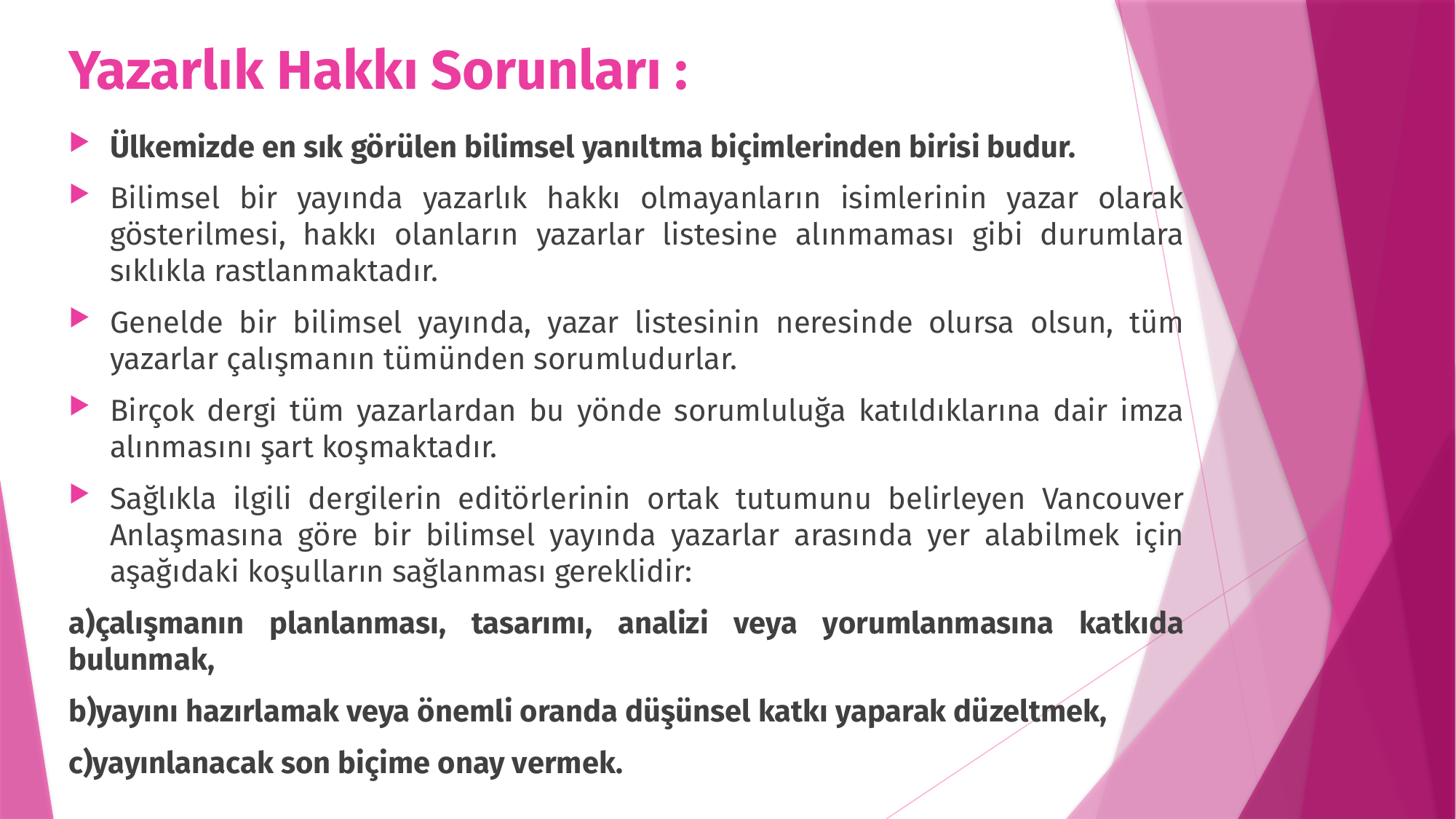

# Yazarlık Hakkı Sorunları :
Ülkemizde en sık görülen bilimsel yanıltma biçimlerinden birisi budur.
Bilimsel bir yayında yazarlık hakkı olmayanların isimlerinin yazar olarak gösterilmesi, hakkı olanların yazarlar listesine alınmaması gibi durumlara sıklıkla rastlanmaktadır.
Genelde bir bilimsel yayında, yazar listesinin neresinde olursa olsun, tüm yazarlar çalışmanın tümünden sorumludurlar.
Birçok dergi tüm yazarlardan bu yönde sorumluluğa katıldıklarına dair imza alınmasını şart koşmaktadır.
Sağlıkla ilgili dergilerin editörlerinin ortak tutumunu belirleyen Vancouver Anlaşmasına göre bir bilimsel yayında yazarlar arasında yer alabilmek için aşağıdaki koşulların sağlanması gereklidir:
a)çalışmanın planlanması, tasarımı, analizi veya yorumlanmasına katkıda bulunmak,
b)yayını hazırlamak veya önemli oranda düşünsel katkı yaparak düzeltmek,
c)yayınlanacak son biçime onay vermek.